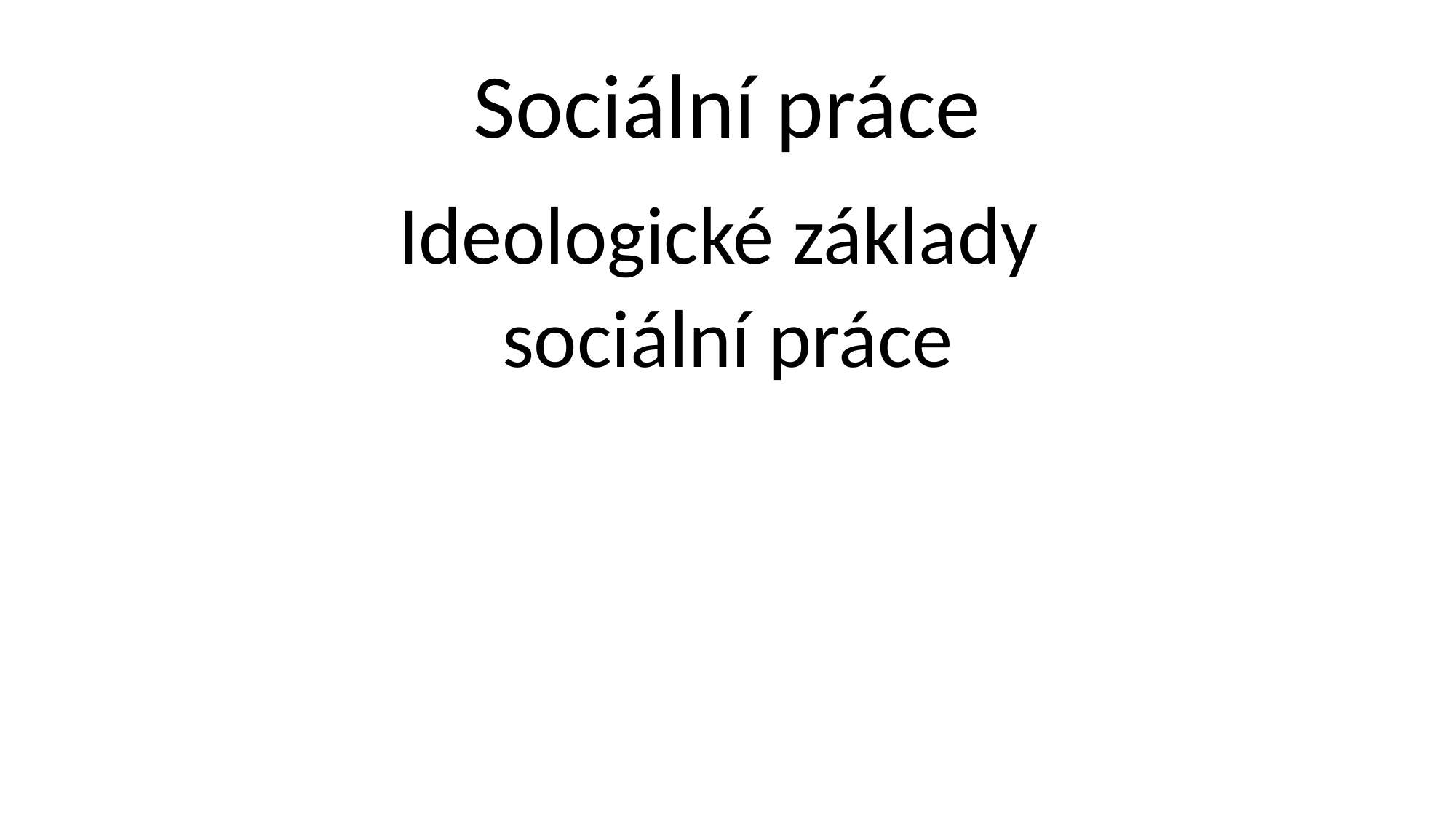

# Sociální práce
Ideologické základy
sociální práce